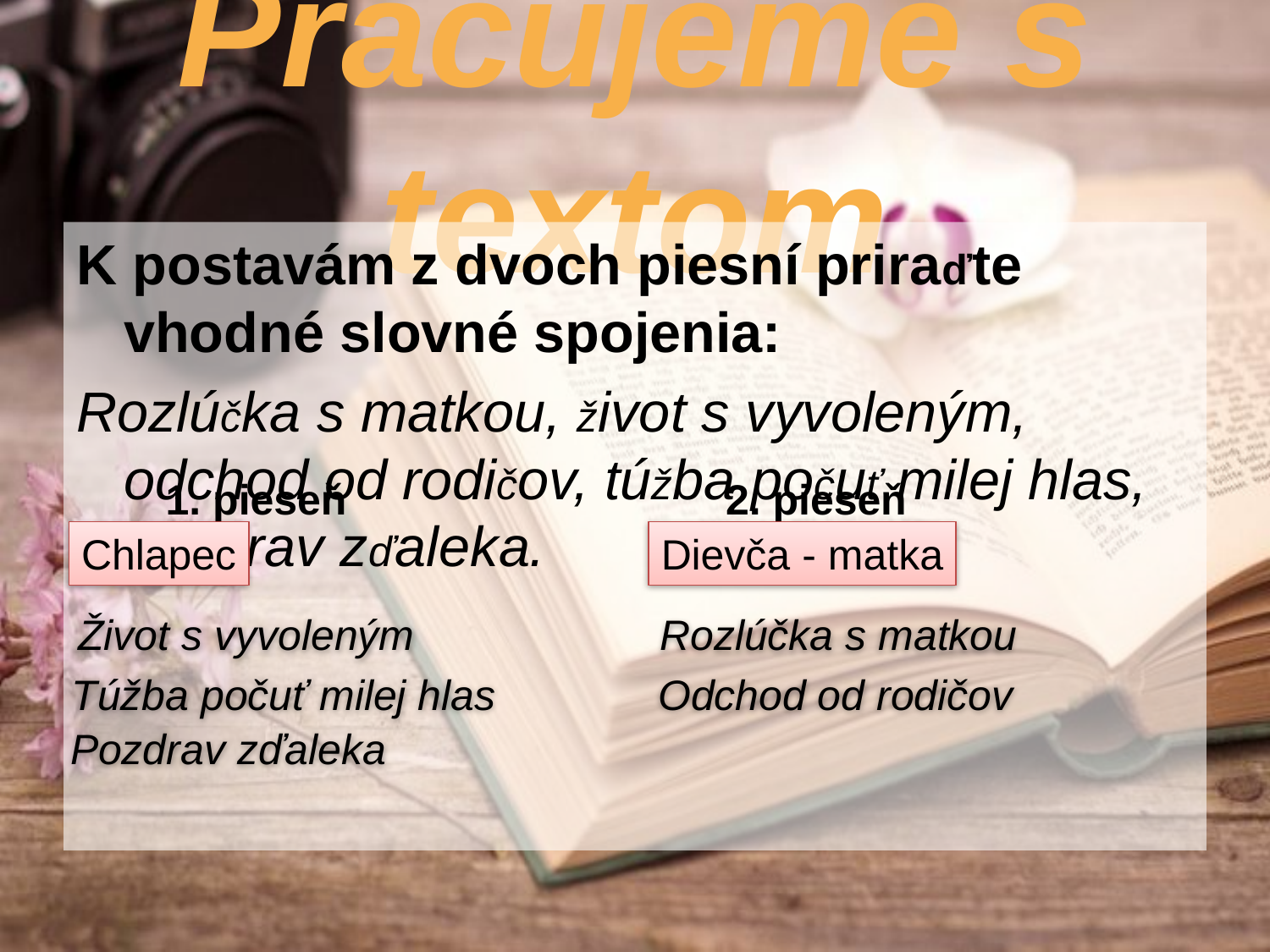

# Pracujeme s textom
K postavám z dvoch piesní priraďte vhodné slovné spojenia:
Rozlúčka s matkou, život s vyvoleným, odchod od rodičov, túžba počuť milej hlas, pozdrav zďaleka.

1. pieseň
2. pieseň
Chlapec
Dievča - matka
Život s vyvoleným
Rozlúčka s matkou
Túžba počuť milej hlas
Odchod od rodičov
Pozdrav zďaleka